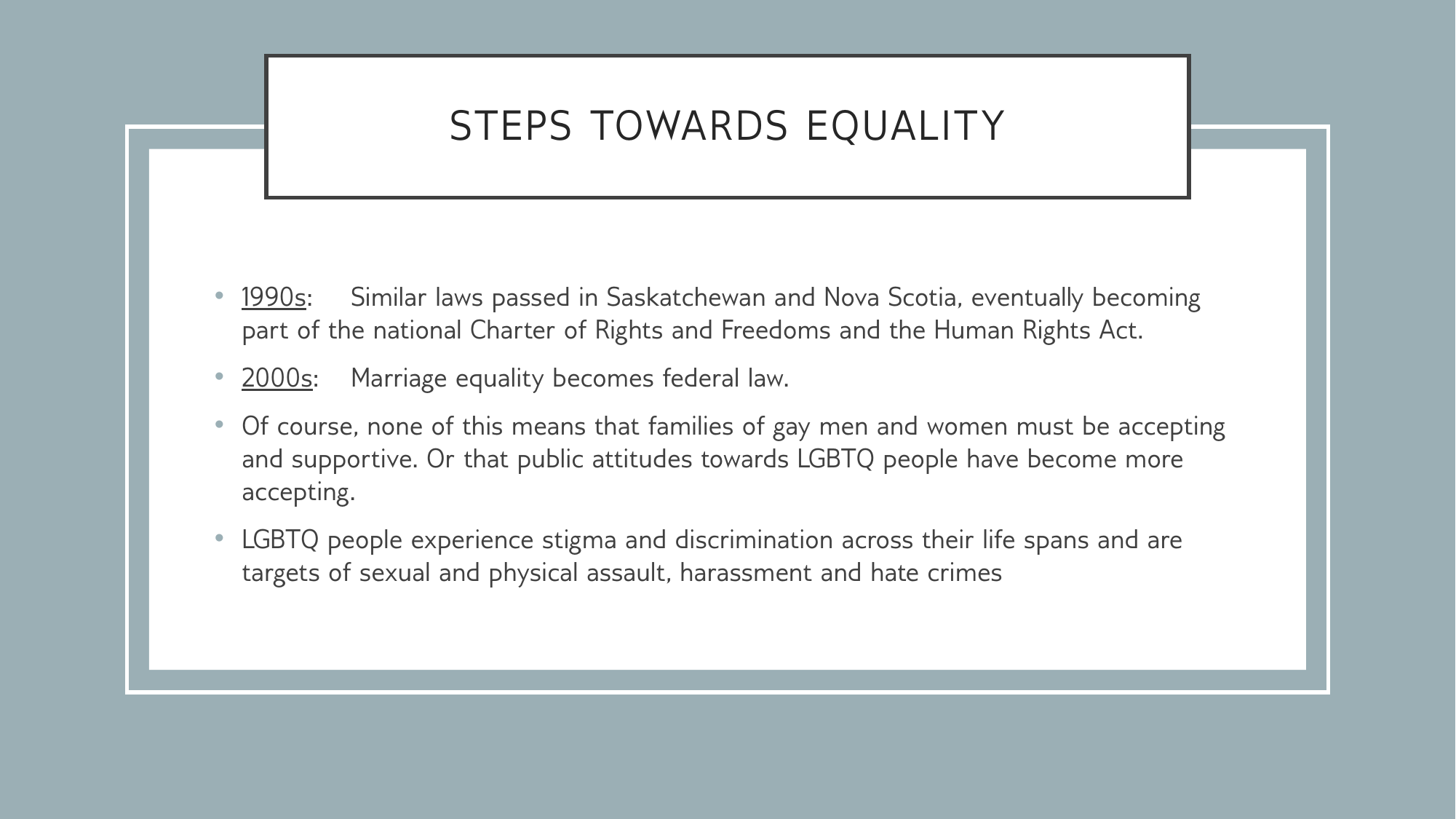

# steps towards equality

1990s: 	Similar laws passed in Saskatchewan and Nova Scotia, eventually becoming part of the national Charter of Rights and Freedoms and the Human Rights Act.
2000s: 	Marriage equality becomes federal law.
Of course, none of this means that families of gay men and women must be accepting and supportive. Or that public attitudes towards LGBTQ people have become more accepting.
LGBTQ people experience stigma and discrimination across their life spans and are targets of sexual and physical assault, harassment and hate crimes